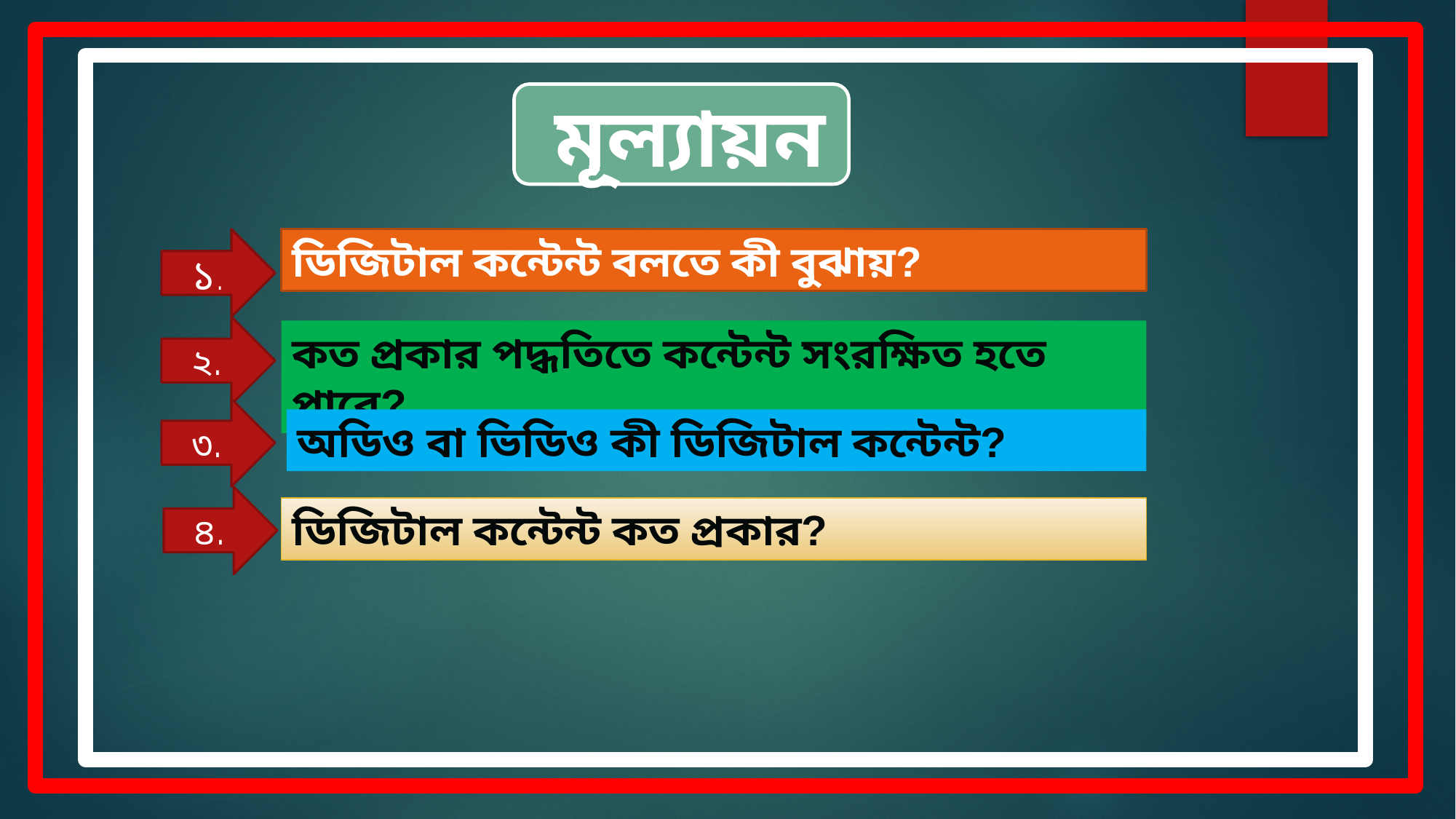

মূল্যায়ন
১.
ডিজিটাল কন্টেন্ট বলতে কী বুঝায়?
২.
কত প্রকার পদ্ধতিতে কন্টেন্ট সংরক্ষিত হতে পারে?
৩.
অডিও বা ভিডিও কী ডিজিটাল কন্টেন্ট?
৪.
ডিজিটাল কন্টেন্ট কত প্রকার?